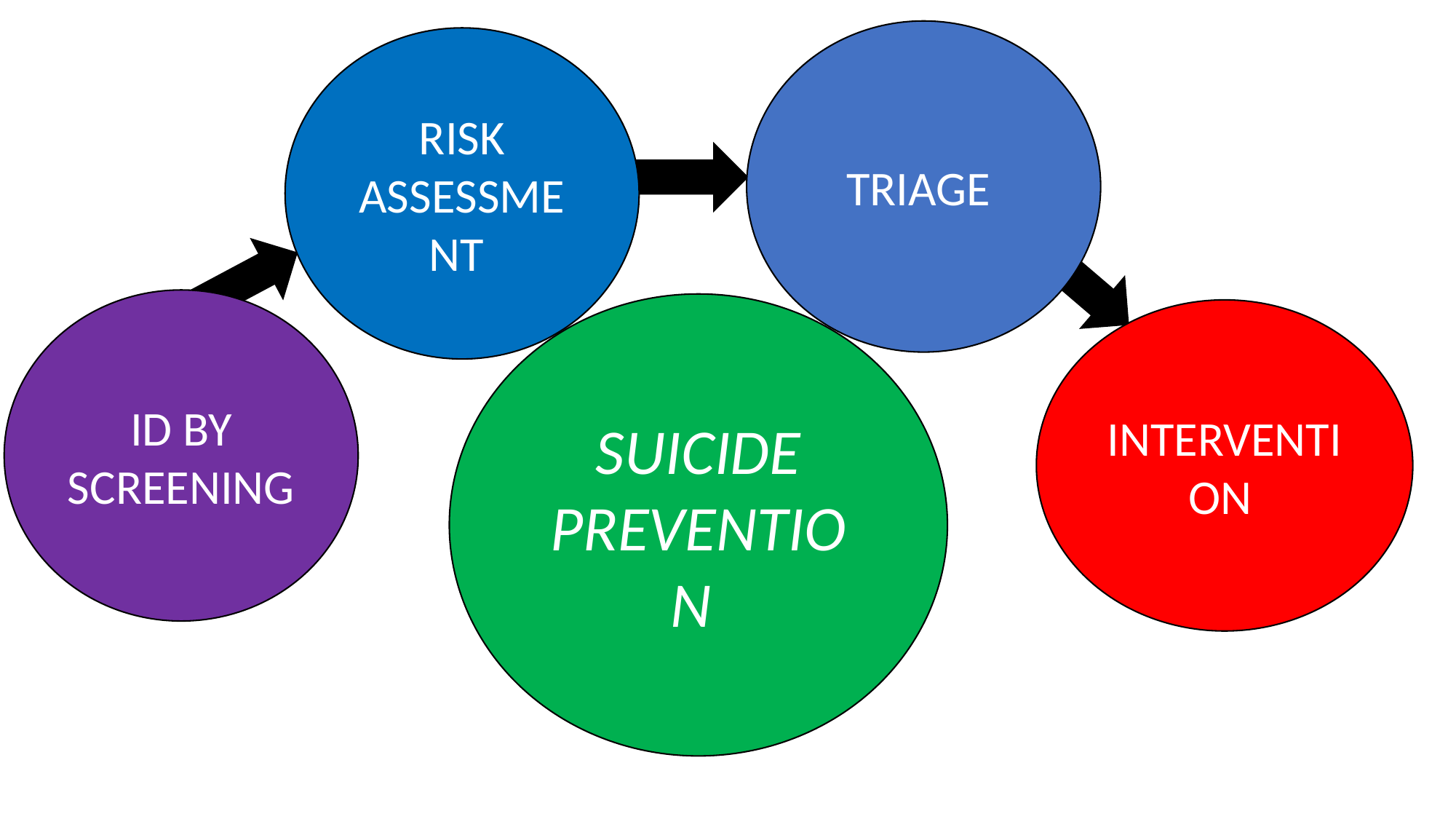

Triage
Risk Assessment

ID by screening
Suicide Prevention
Intervention